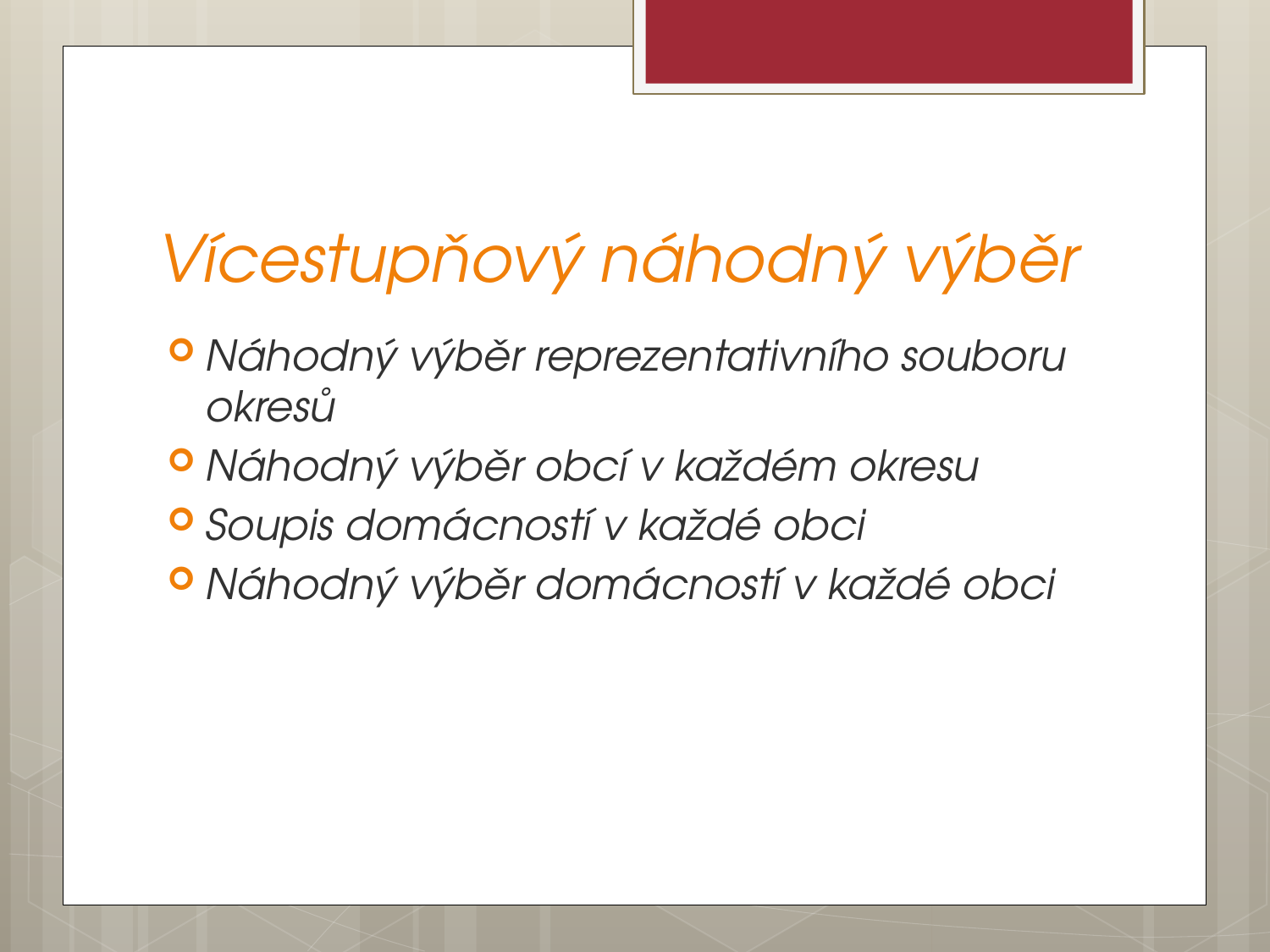

# Vícestupňový náhodný výběr
Náhodný výběr reprezentativního souboru okresů
Náhodný výběr obcí v každém okresu
Soupis domácností v každé obci
Náhodný výběr domácností v každé obci